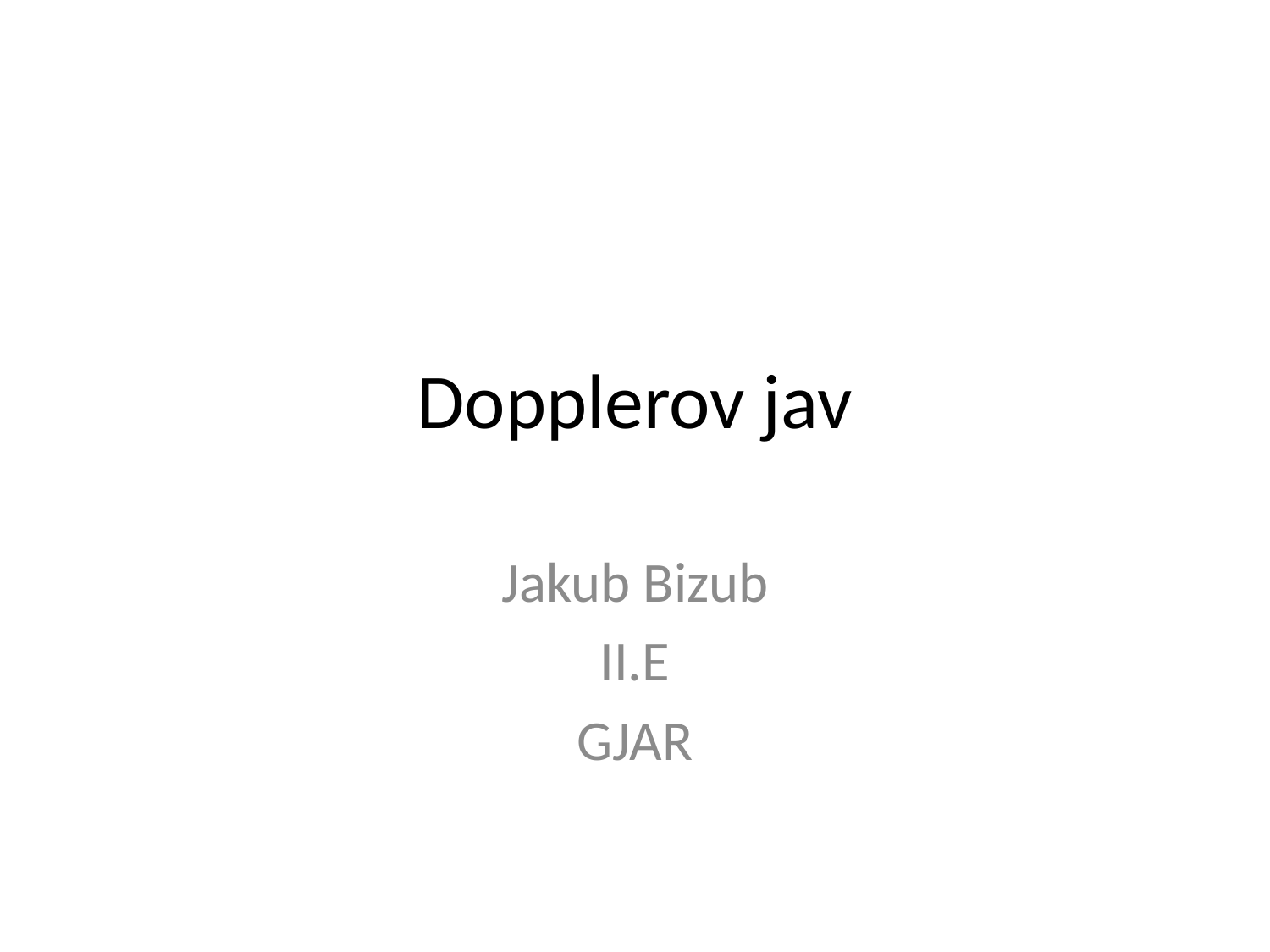

# Dopplerov jav
Jakub Bizub
II.E
GJAR